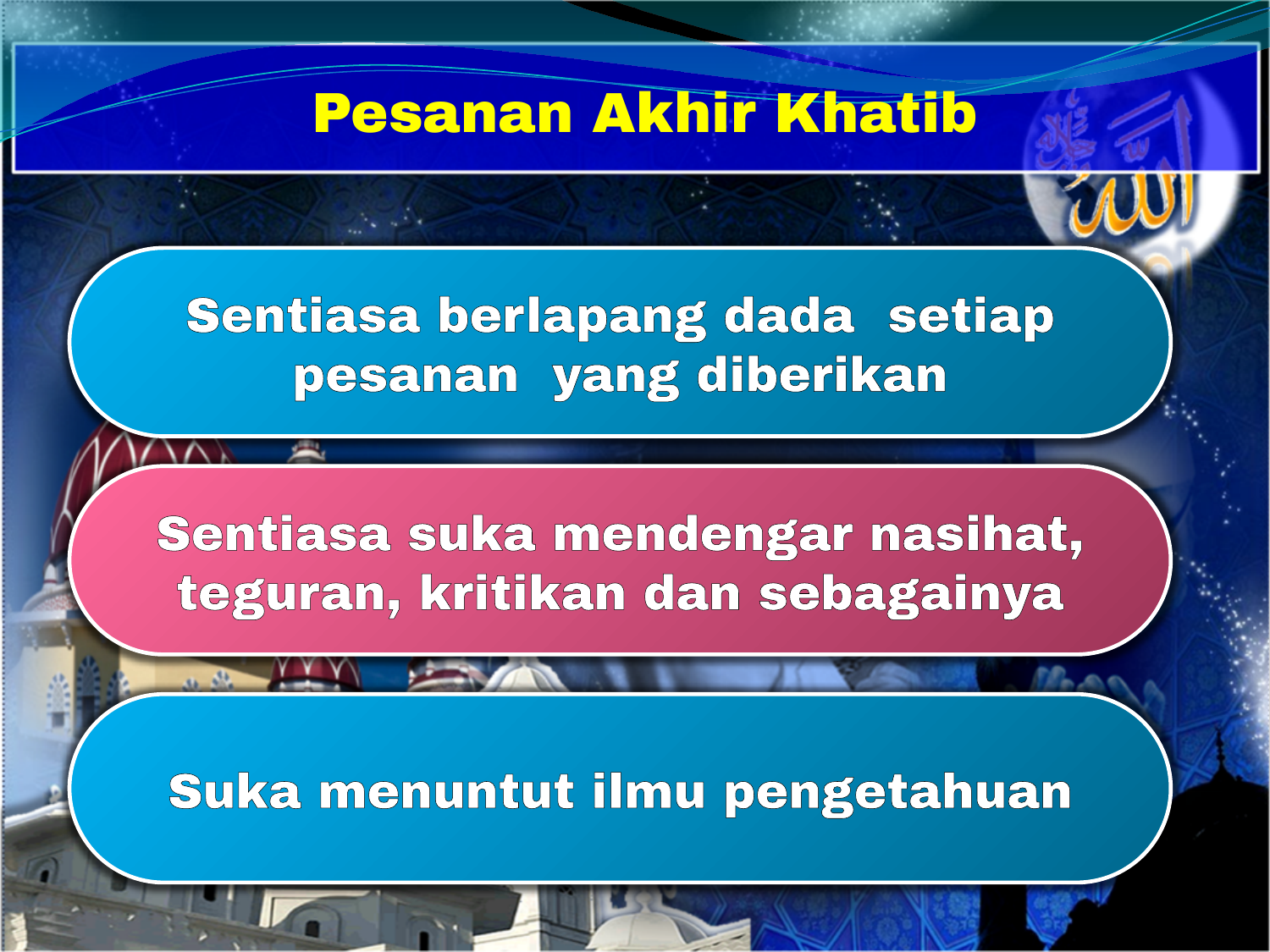

Pesanan Akhir Khatib
Sentiasa berlapang dada  setiap pesanan  yang diberikan
Sentiasa suka mendengar nasihat, teguran, kritikan dan sebagainya
Suka menuntut ilmu pengetahuan